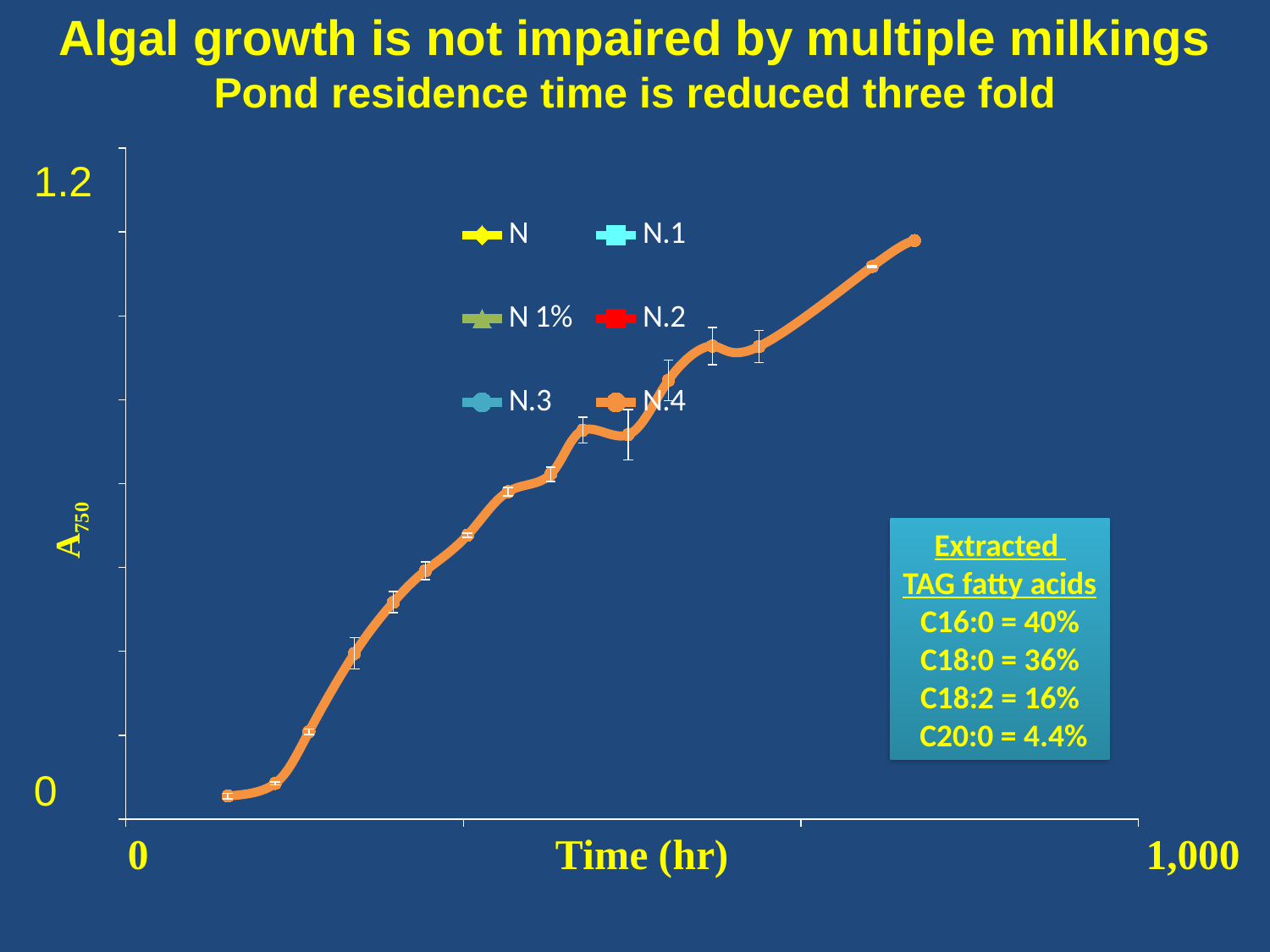

Algal growth is not impaired by multiple milkings
Pond residence time is reduced three fold

### Chart

| Category |  |  |  |  |  |  |
|---|---|---|---|---|---|---|
1.2

0
Extracted
TAG fatty acids
C16:0 = 40%
C18:0 = 36%
C18:2 = 16%
 C20:0 = 4.4%